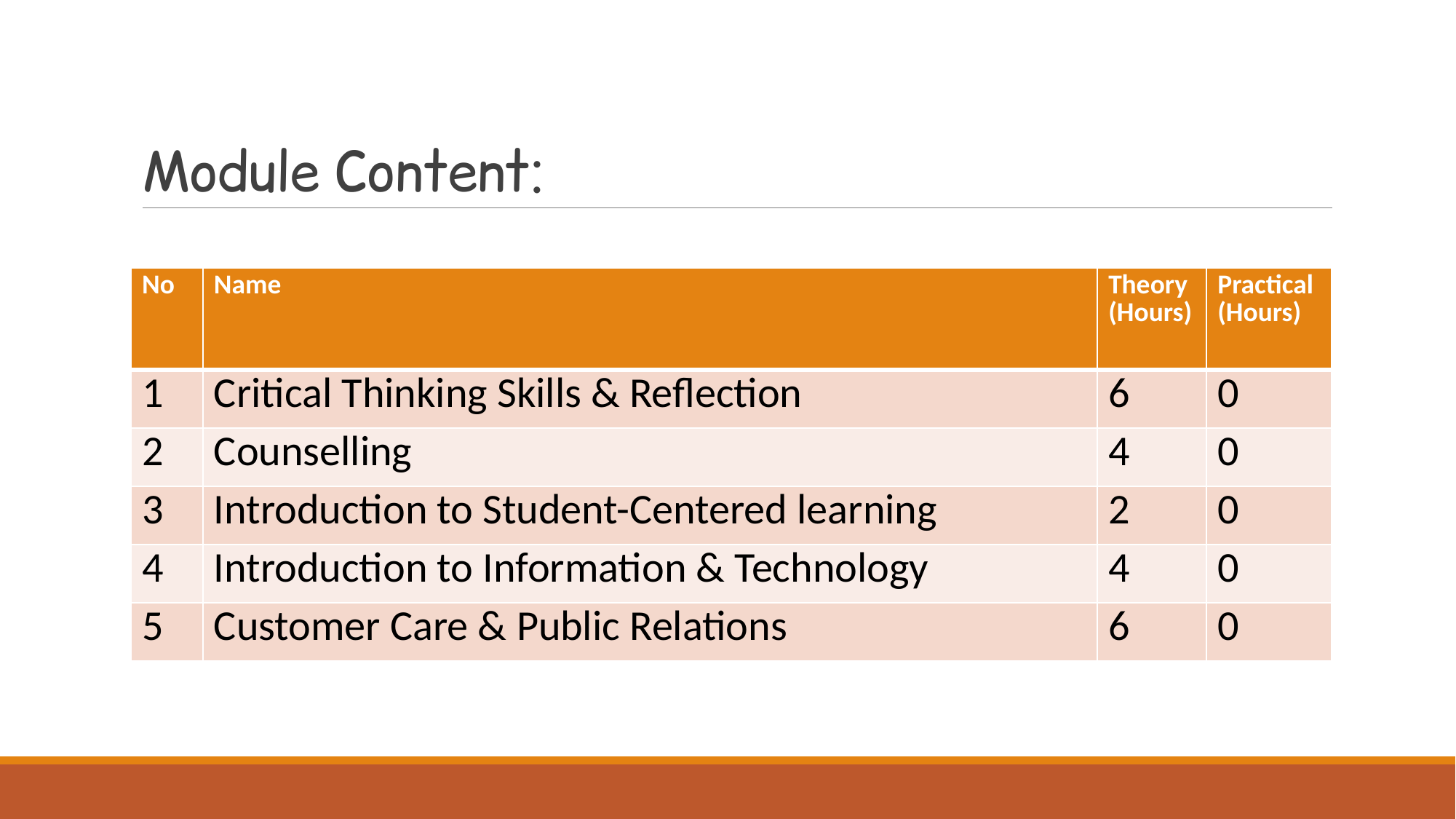

# Module Content:
| No | Name | Theory (Hours) | Practical (Hours) |
| --- | --- | --- | --- |
| 1 | Critical Thinking Skills & Reflection | 6 | 0 |
| 2 | Counselling | 4 | 0 |
| 3 | Introduction to Student-Centered learning | 2 | 0 |
| 4 | Introduction to Information & Technology | 4 | 0 |
| 5 | Customer Care & Public Relations | 6 | 0 |